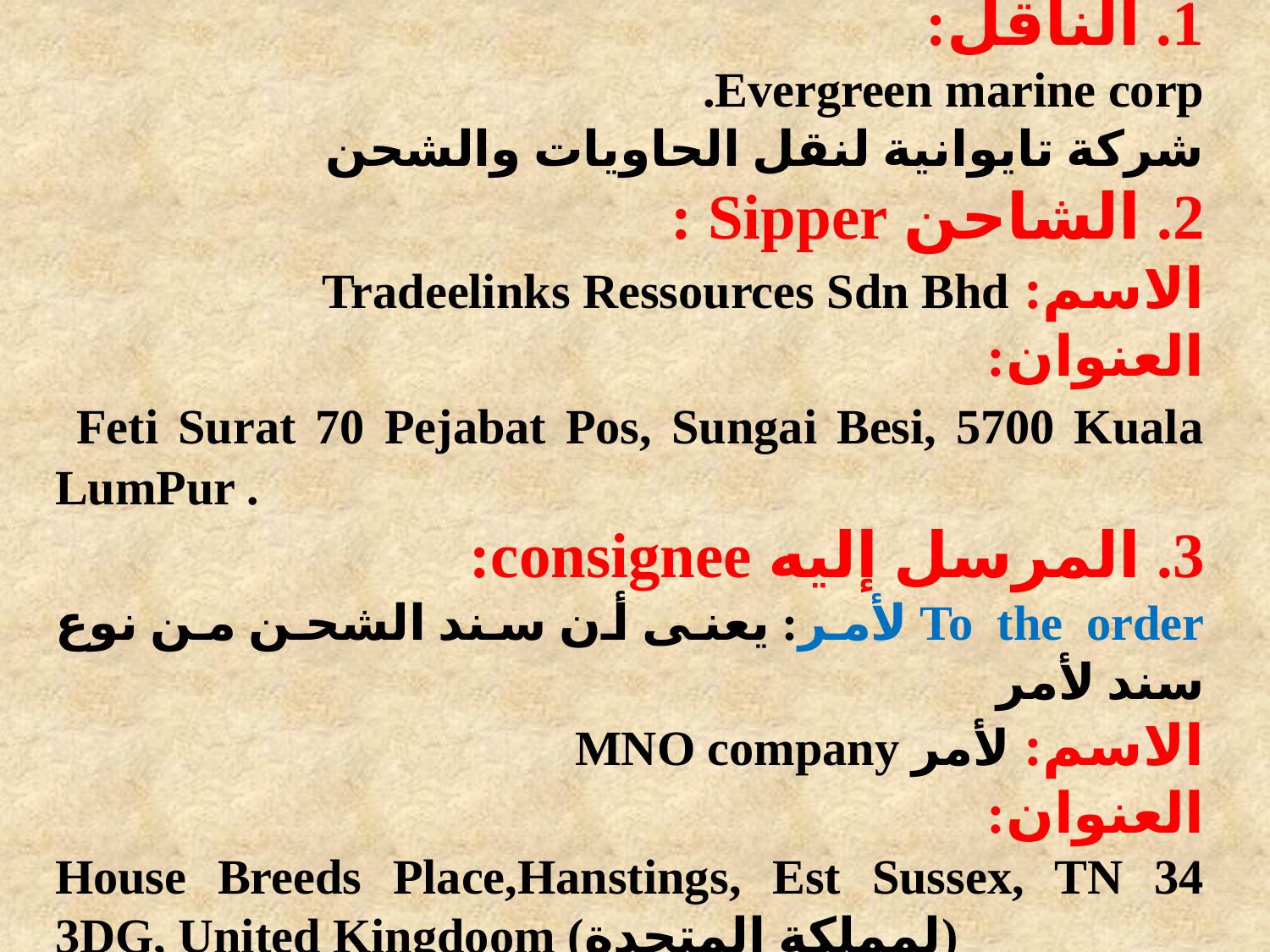

الناقل:
Evergreen marine corp.
شركة تايوانية لنقل الحاويات والشحن
2. الشاحن Sipper :
الاسم: Tradeelinks Ressources Sdn Bhd
العنوان:
 Feti Surat 70 Pejabat Pos, Sungai Besi, 5700 Kuala LumPur .
3. المرسل إليه consignee:
To the order لأمر: يعنى أن سند الشحن من نوع سند لأمر
الاسم: لأمر MNO company
العنوان:
House Breeds Place,Hanstings, Est Sussex, TN 34 3DG, United Kingdoom (لمملكة المتحدة)